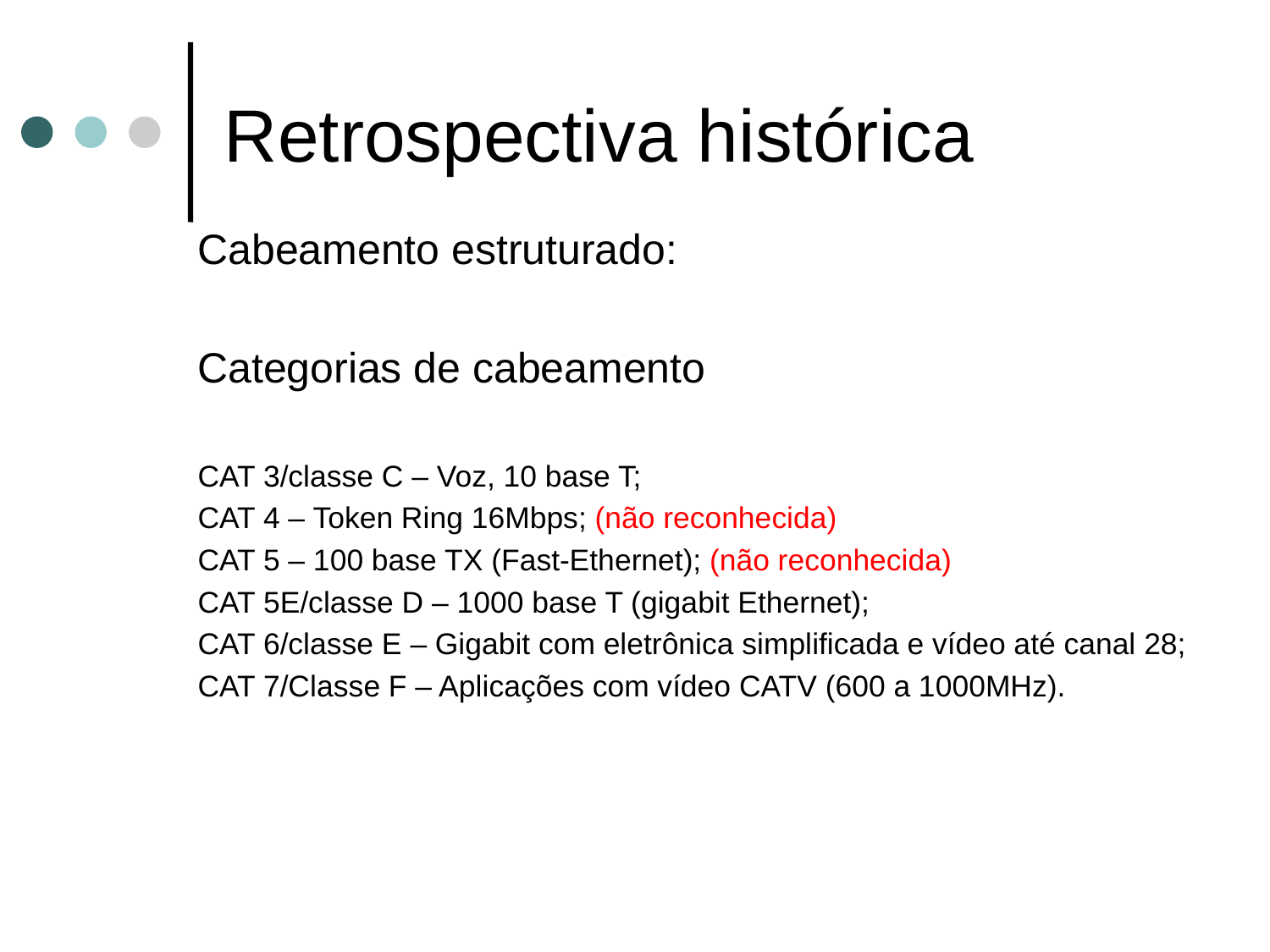

# Retrospectiva histórica
Cabeamento estruturado:

Categorias de cabeamento

CAT 3/classe C – Voz, 10 base T;
CAT 4 – Token Ring 16Mbps; (não reconhecida)
CAT 5 – 100 base TX (Fast-Ethernet); (não reconhecida)
CAT 5E/classe D – 1000 base T (gigabit Ethernet);
CAT 6/classe E – Gigabit com eletrônica simplificada e vídeo até canal 28;
CAT 7/Classe F – Aplicações com vídeo CATV (600 a 1000MHz).